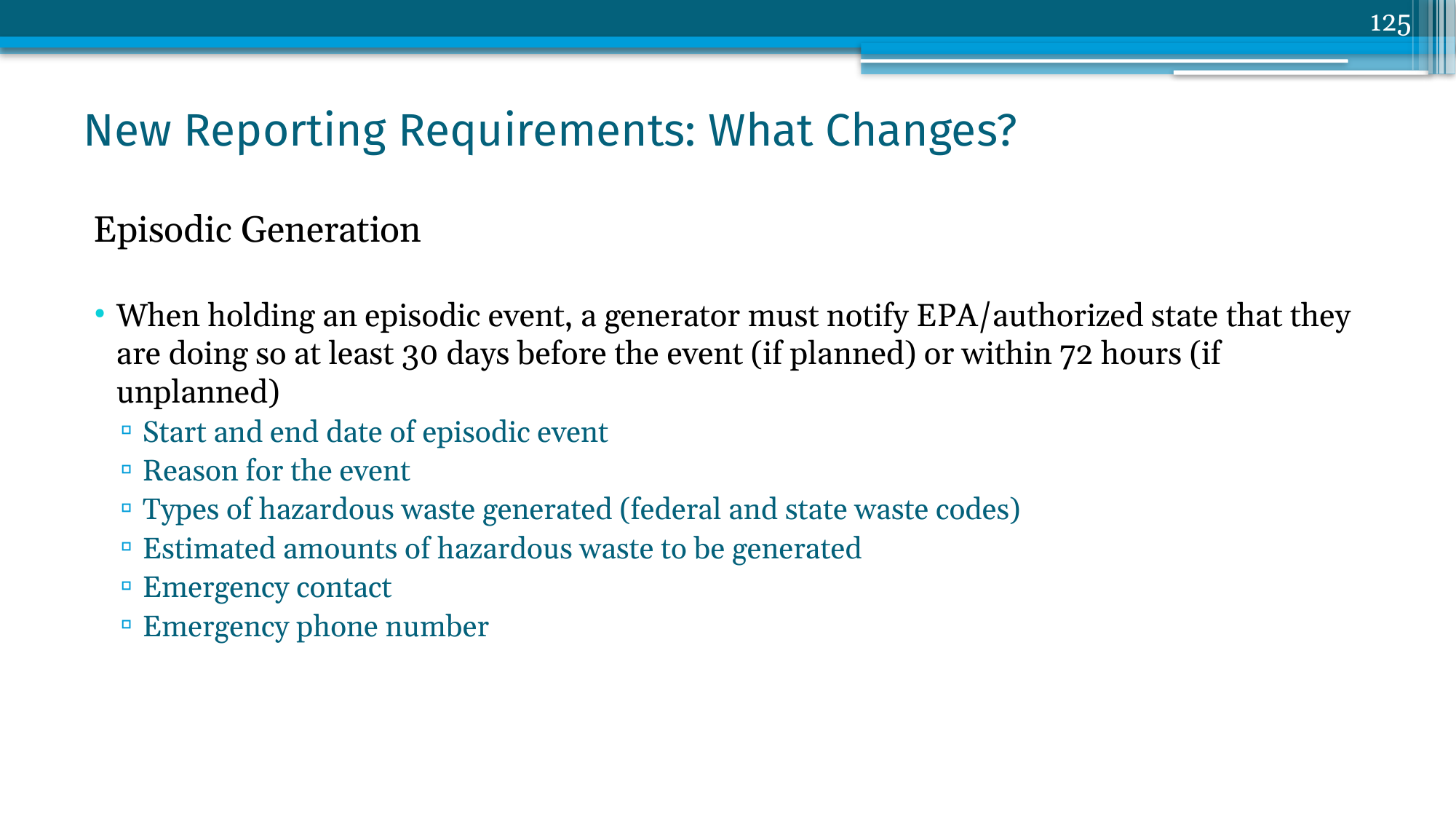

125
# New Reporting Requirements: What Changes?
Episodic Generation

When holding an episodic event, a generator must notify EPA/authorized state that they are doing so at least 30 days before the event (if planned) or within 72 hours (if unplanned)
Start and end date of episodic event
Reason for the event
Types of hazardous waste generated (federal and state waste codes)
Estimated amounts of hazardous waste to be generated
Emergency contact
Emergency phone number